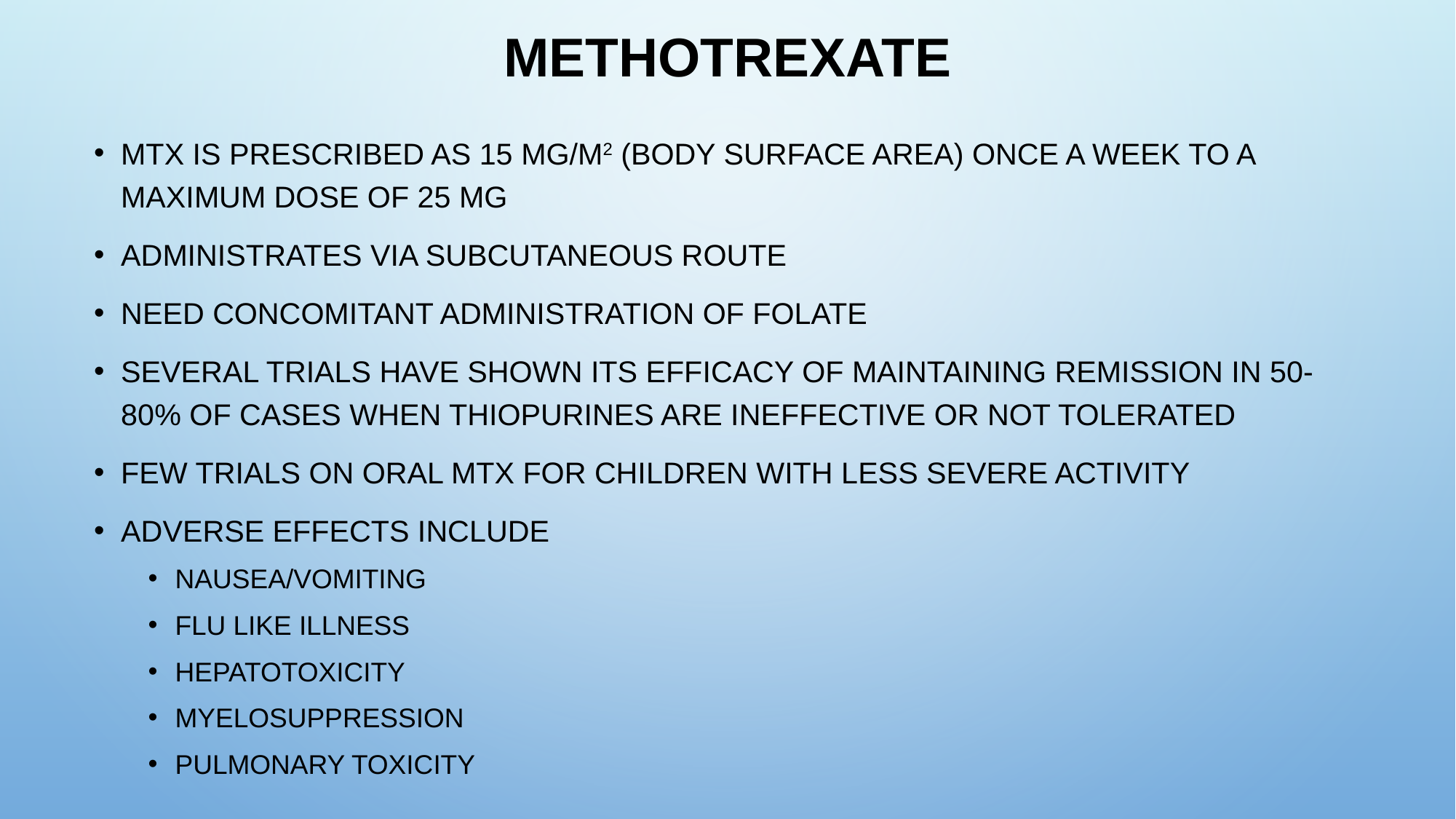

# Methotrexate
MTX is prescribed as 15 mg/m2 (body surface area) once a week to a maximum dose of 25 mg
Administrates via subcutaneous route
Need concomitant administration of folate
Several trials have shown its efficacy of maintaining remission in 50-80% of cases when Thiopurines are ineffective or not tolerated
Few trials on oral MTX for children with less severe activity
Adverse effects include
Nausea/vomiting
Flu like illness
Hepatotoxicity
Myelosuppression
Pulmonary toxicity